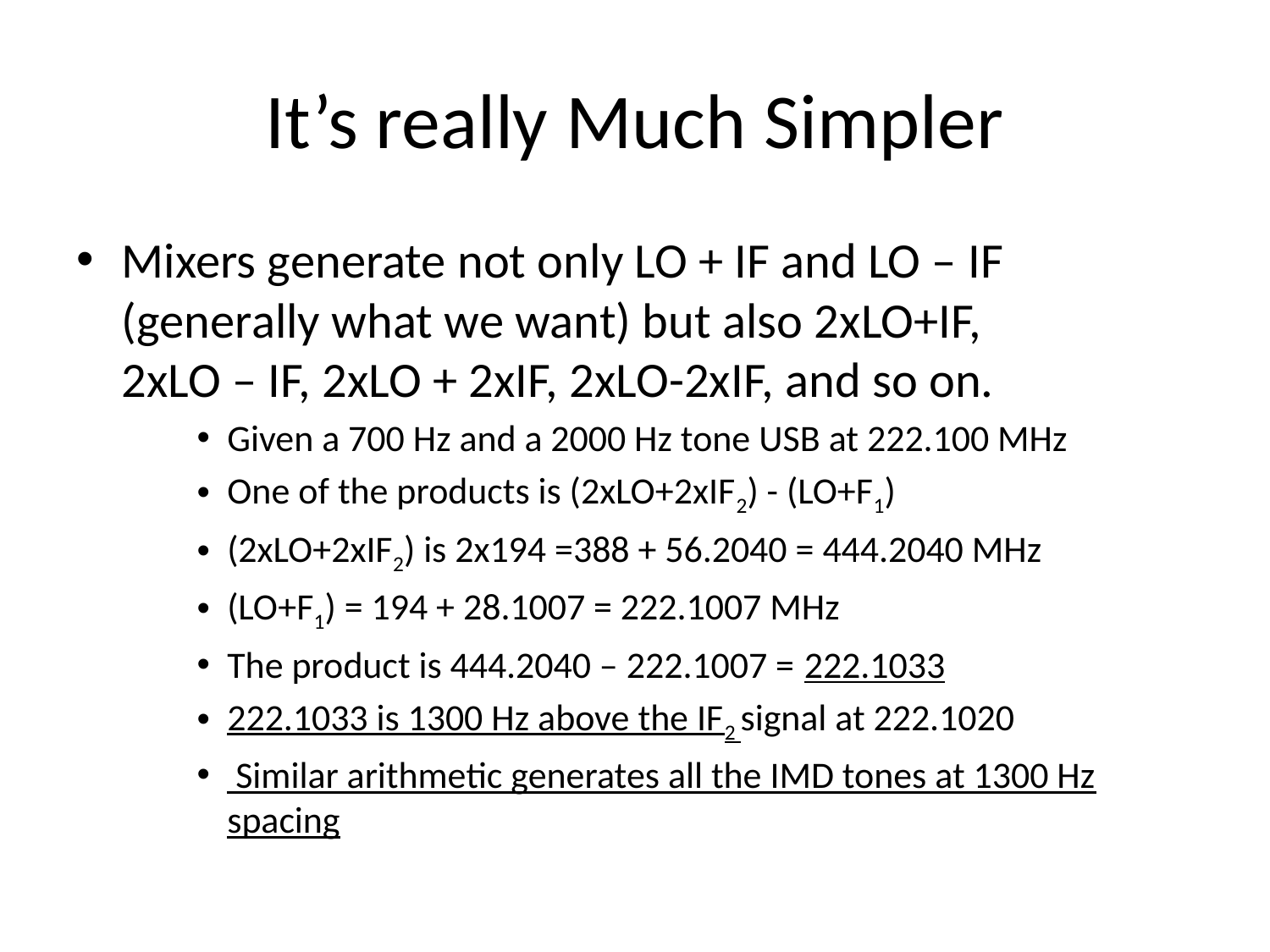

# It’s really Much Simpler
Mixers generate not only LO + IF and LO – IF (generally what we want) but also 2xLO+IF,
2xLO – IF, 2xLO + 2xIF, 2xLO-2xIF, and so on.
Given a 700 Hz and a 2000 Hz tone USB at 222.100 MHz
One of the products is (2xLO+2xIF2) - (LO+F1)
(2xLO+2xIF2) is 2x194 =388 + 56.2040 = 444.2040 MHz
(LO+F1) = 194 + 28.1007 = 222.1007 MHz
The product is 444.2040 – 222.1007 = 222.1033
222.1033 is 1300 Hz above the IF2 signal at 222.1020
 Similar arithmetic generates all the IMD tones at 1300 Hz spacing